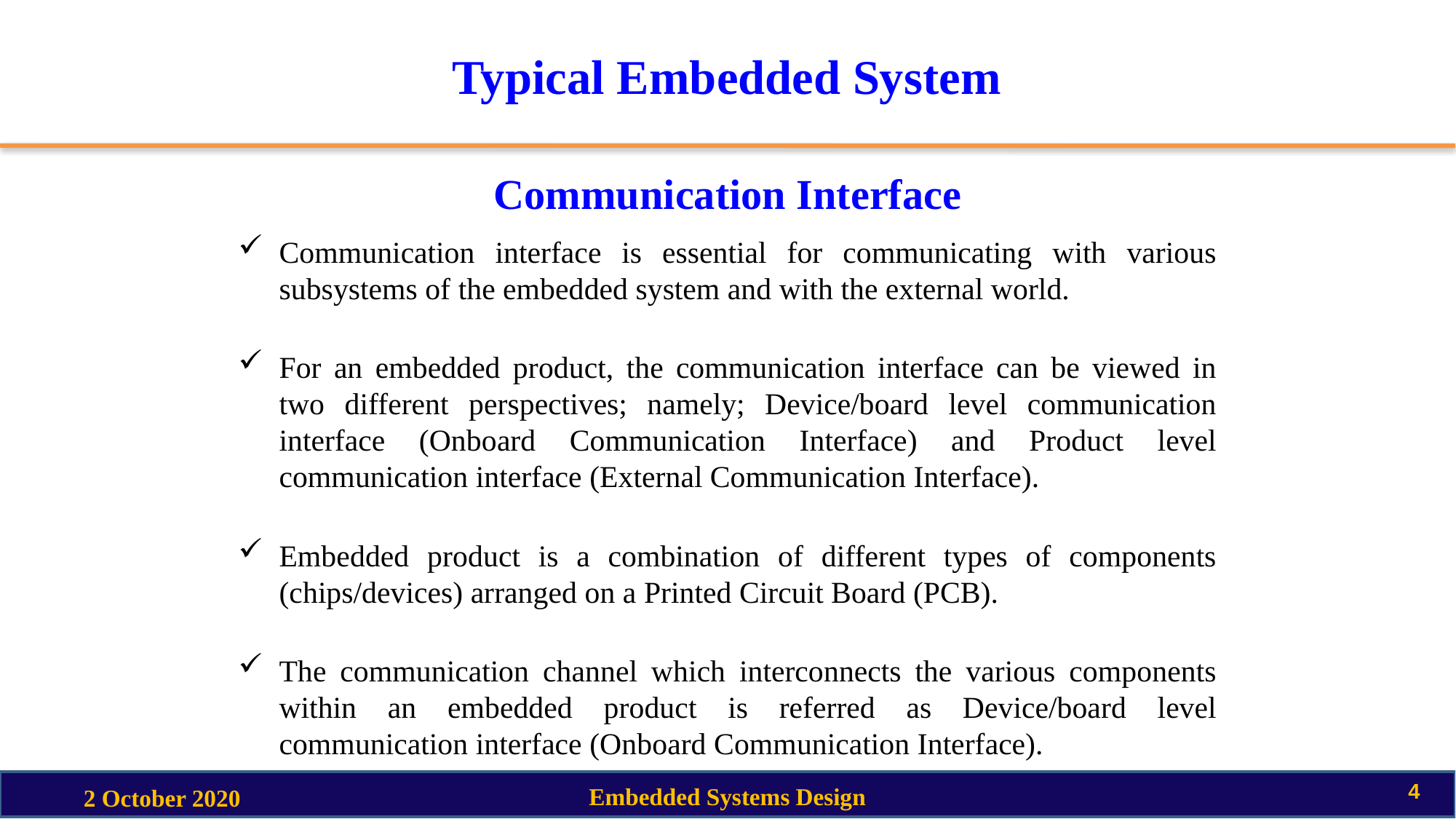

# Typical Embedded System
Communication Interface

Communication interface is essential for communicating with various subsystems of the embedded system and with the external world.

For an embedded product, the communication interface can be viewed in two different perspectives; namely; Device/board level communication interface (Onboard Communication Interface) and Product level communication interface (External Communication Interface).

Embedded product is a combination of different types of components (chips/devices) arranged on a Printed Circuit Board (PCB).

The communication channel which interconnects the various components within an embedded product is referred as Device/board level communication interface (Onboard Communication Interface).

4
Embedded Systems Design
2 October 2020